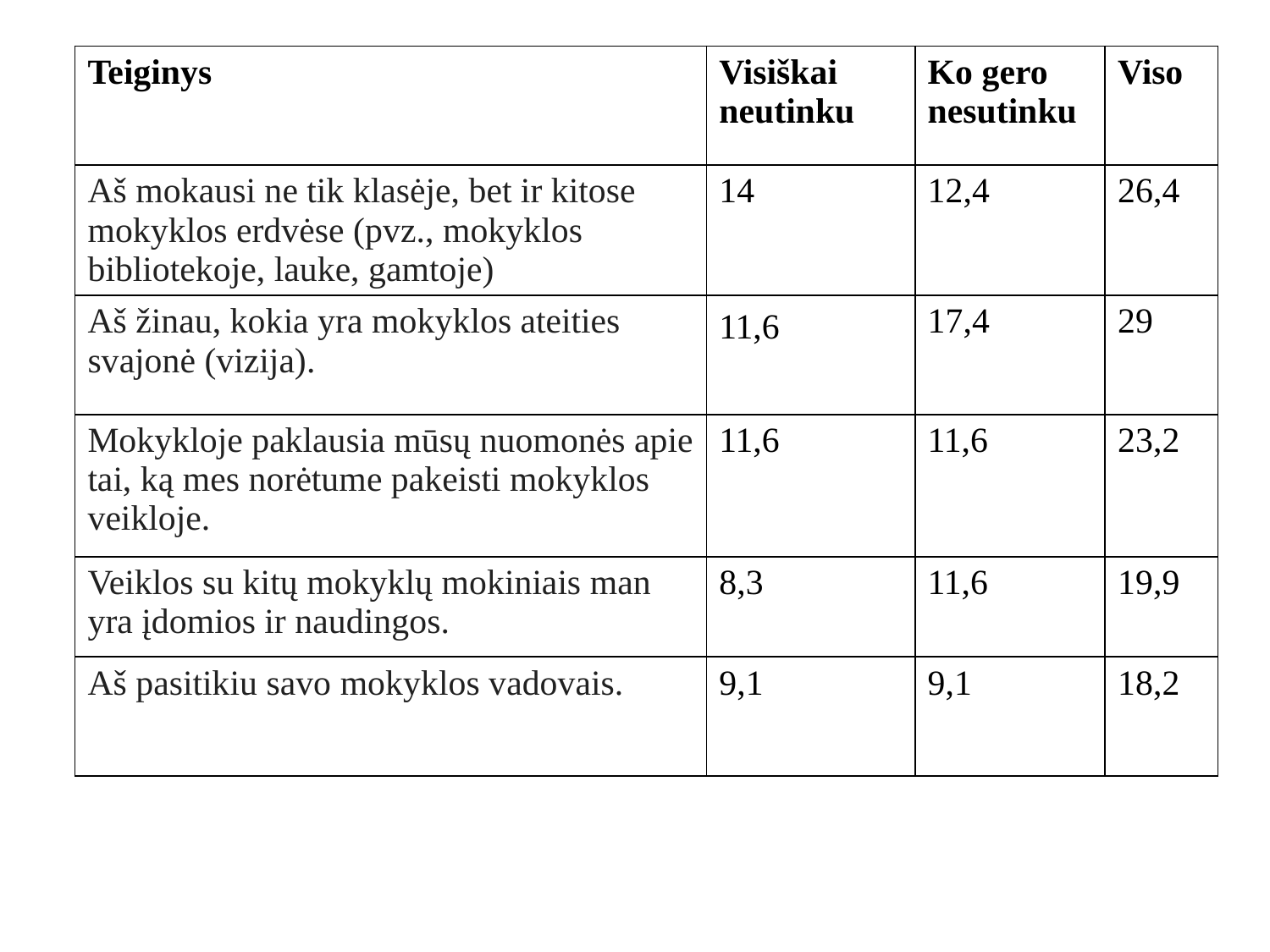

#
| Teiginys | Visiškai neutinku | Ko gero nesutinku | Viso |
| --- | --- | --- | --- |
| Aš mokausi ne tik klasėje, bet ir kitose mokyklos erdvėse (pvz., mokyklos bibliotekoje, lauke, gamtoje) | 14 | 12,4 | 26,4 |
| Aš žinau, kokia yra mokyklos ateities svajonė (vizija). | 11,6 | 17,4 | 29 |
| Mokykloje paklausia mūsų nuomonės apie tai, ką mes norėtume pakeisti mokyklos veikloje. | 11,6 | 11,6 | 23,2 |
| Veiklos su kitų mokyklų mokiniais man yra įdomios ir naudingos. | 8,3 | 11,6 | 19,9 |
| Aš pasitikiu savo mokyklos vadovais. | 9,1 | 9,1 | 18,2 |